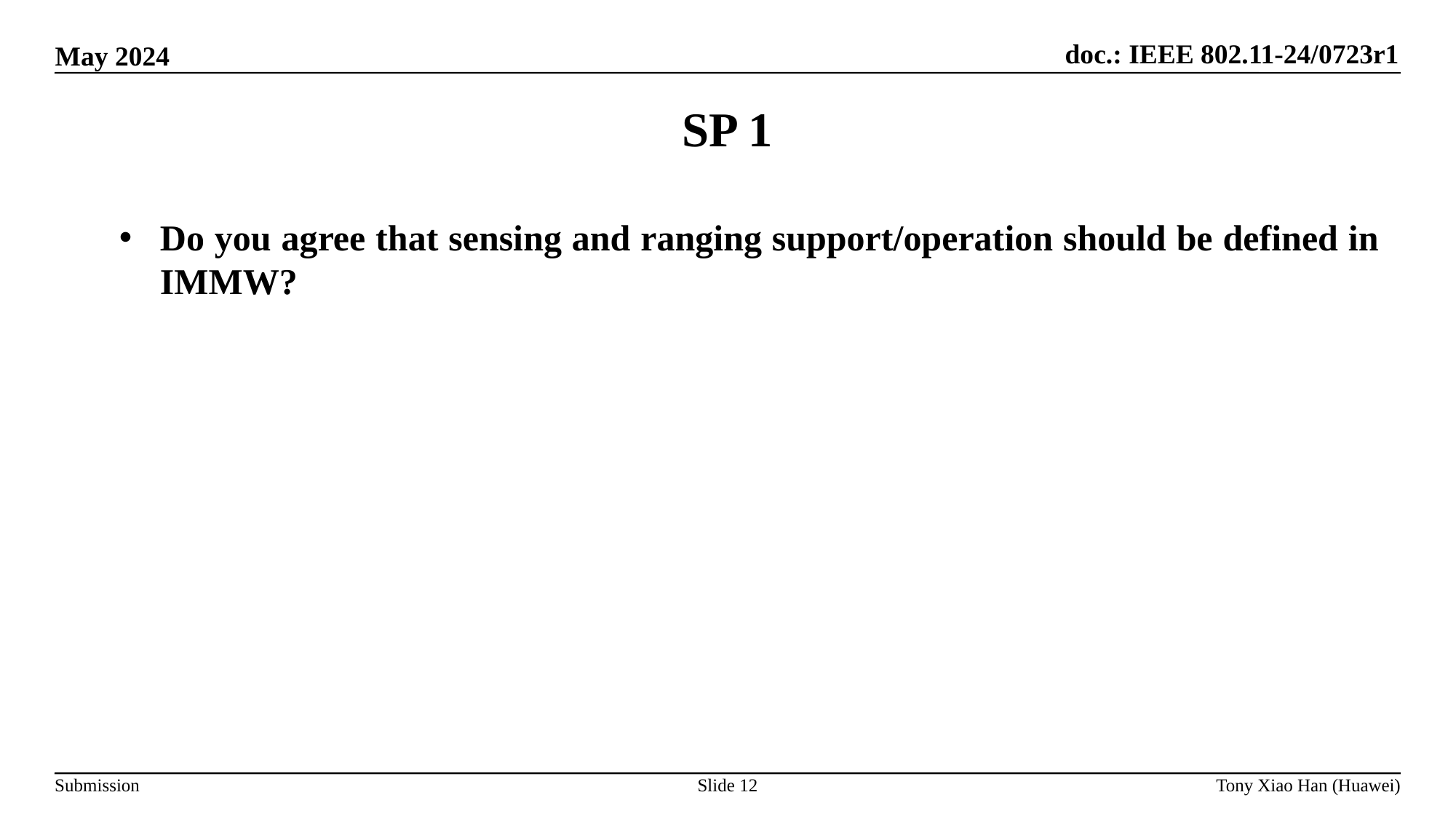

SP 1
Do you agree that sensing and ranging support/operation should be defined in IMMW?